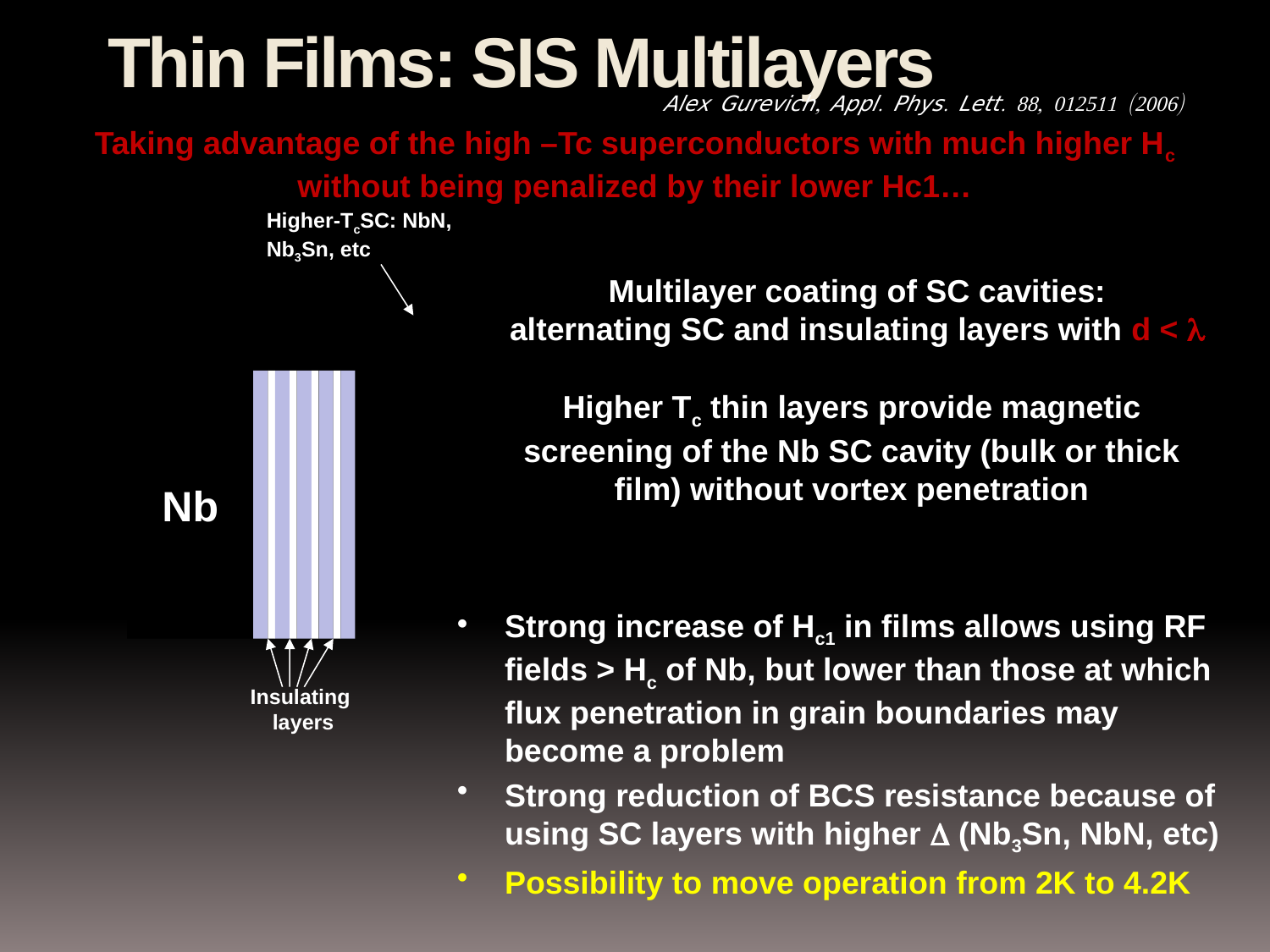

Thin Films: SIS Multilayers
Alex Gurevich, Appl. Phys. Lett. 88, 012511 (2006)
Taking advantage of the high –Tc superconductors with much higher Hc without being penalized by their lower Hc1…
Higher-TcSC: NbN, Nb3Sn, etc

Nb

Insulating
layers
Multilayer coating of SC cavities:
 alternating SC and insulating layers with d < λ
Higher Tc thin layers provide magnetic screening of the Nb SC cavity (bulk or thick film) without vortex penetration

Strong increase of Hc1 in films allows using RF fields > Hc of Nb, but lower than those at which flux penetration in grain boundaries may become a problem
Strong reduction of BCS resistance because of using SC layers with higher Δ (Nb3Sn, NbN, etc)
Possibility to move operation from 2K to 4.2K